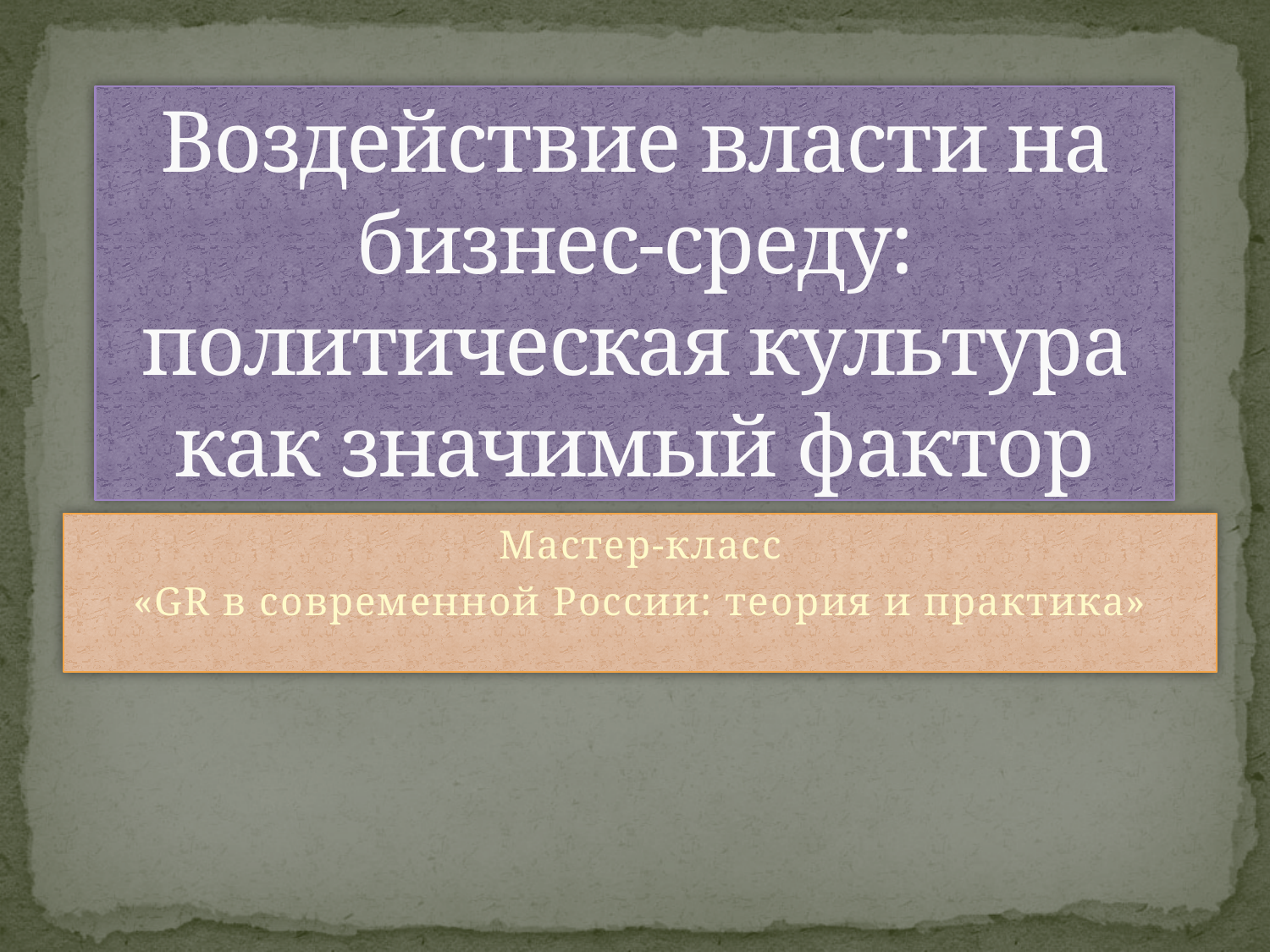

# Воздействие власти на бизнес-среду: политическая культура как значимый фактор
Мастер-класс
«GR в современной России: теория и практика»